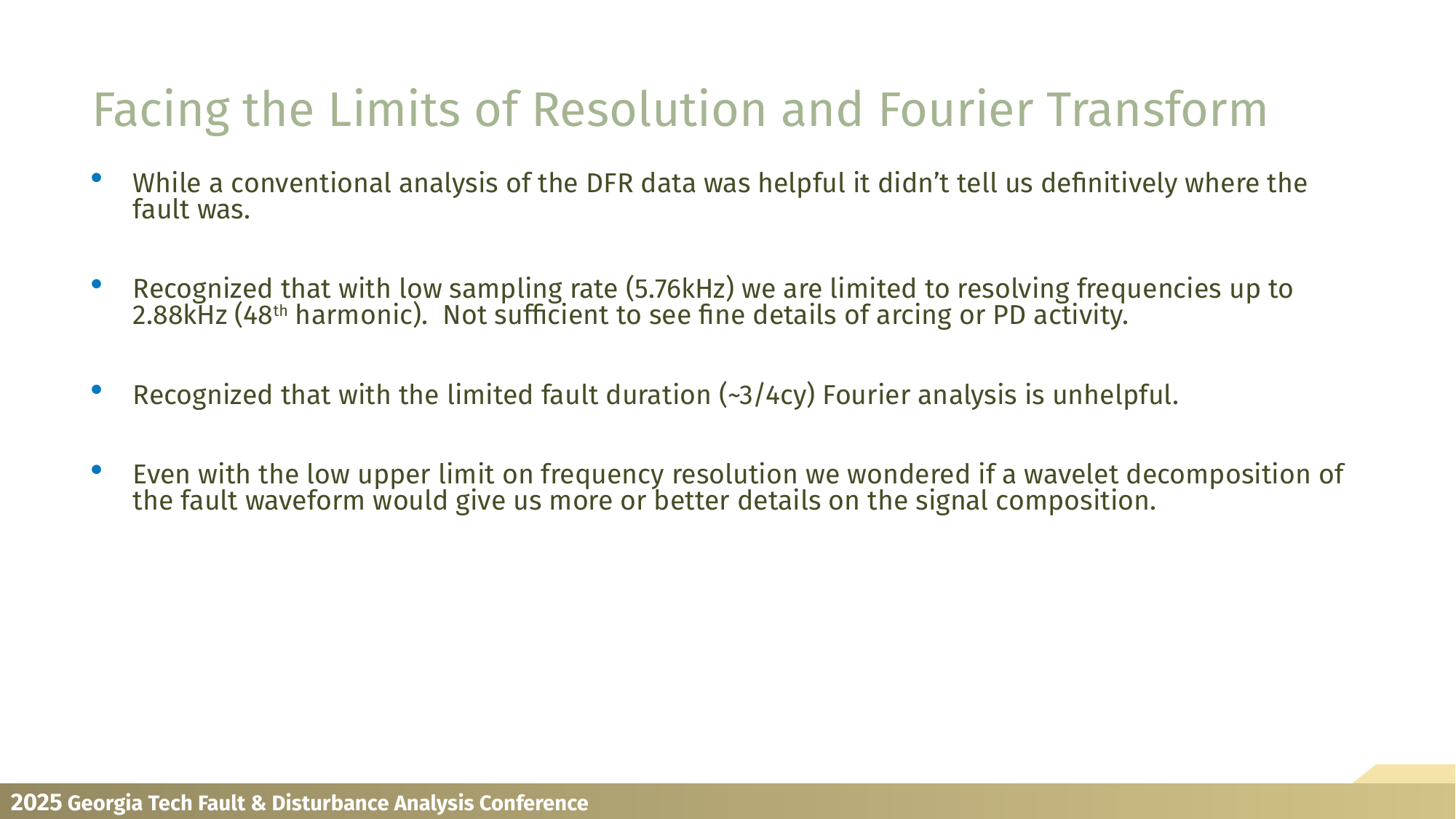

Facing the Limits of Resolution and Fourier Transform
While a conventional analysis of the DFR data was helpful it didn’t tell us definitively where the fault was.

Recognized that with low sampling rate (5.76kHz) we are limited to resolving frequencies up to 2.88kHz (48th harmonic).  Not sufficient to see fine details of arcing or PD activity.

Recognized that with the limited fault duration (~3/4cy) Fourier analysis is unhelpful.

Even with the low upper limit on frequency resolution we wondered if a wavelet decomposition of the fault waveform would give us more or better details on the signal composition.